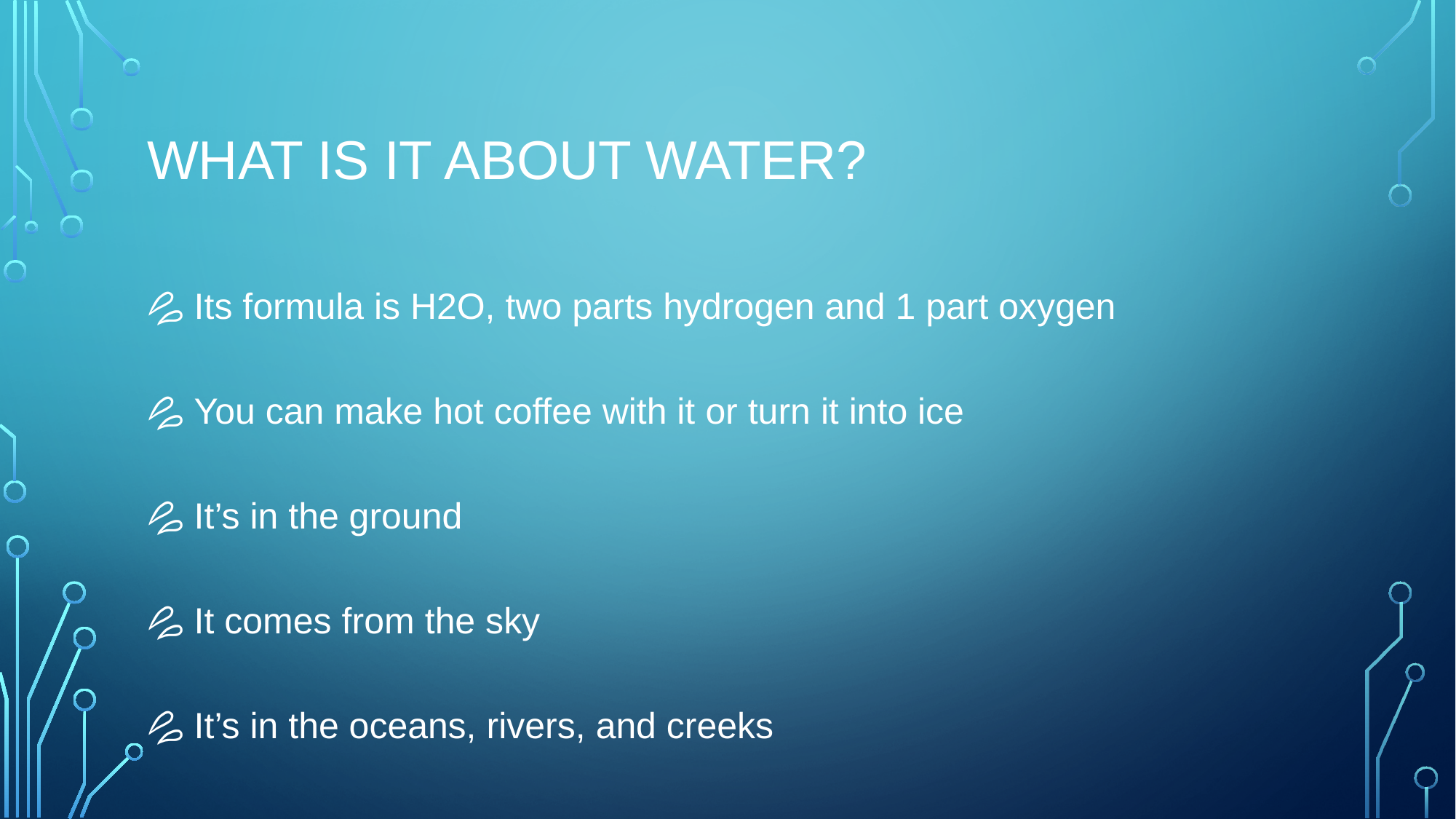

# What is it about water?
💦 Its formula is H2O, two parts hydrogen and 1 part oxygen

💦 You can make hot coffee with it or turn it into ice

💦 It’s in the ground

💦 It comes from the sky

💦 It’s in the oceans, rivers, and creeks